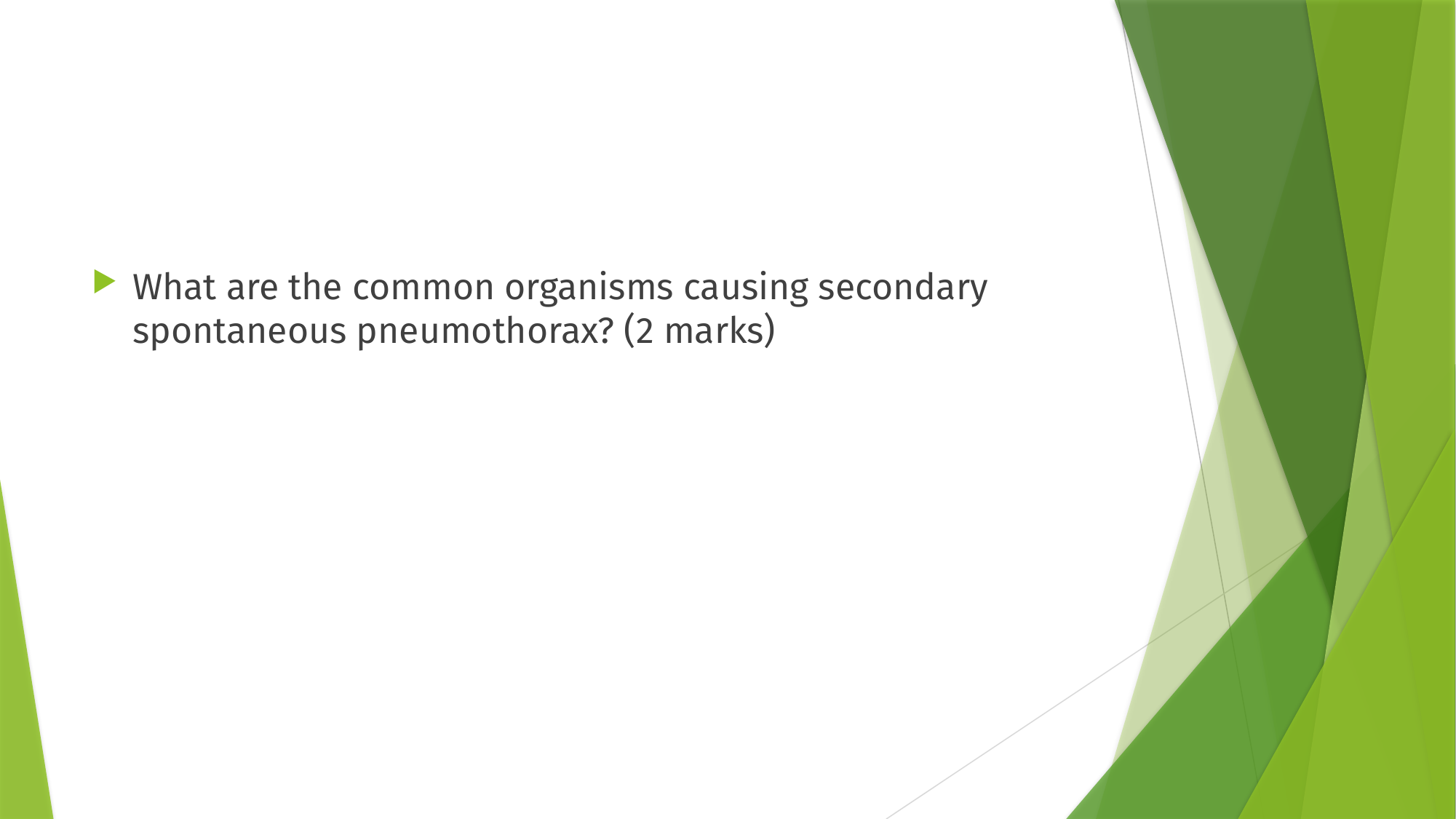

#
What are the common organisms causing secondary spontaneous pneumothorax? (2 marks)